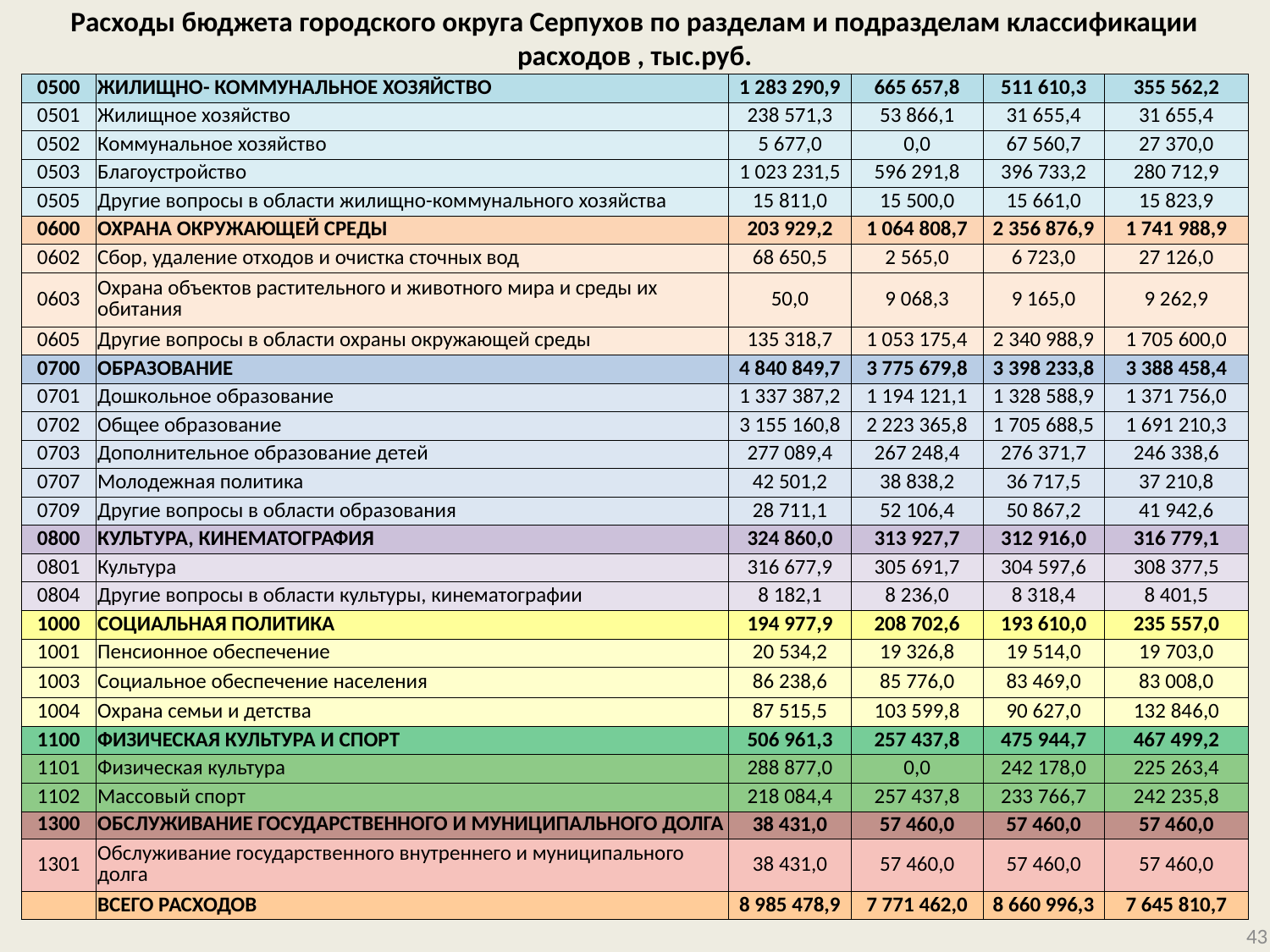

# Расходы бюджета городского округа Серпухов по разделам и подразделам классификации расходов , тыс.руб.
| 0500 | ЖИЛИЩНО- КОММУНАЛЬНОЕ ХОЗЯЙСТВО | 1 283 290,9 | 665 657,8 | 511 610,3 | 355 562,2 |
| --- | --- | --- | --- | --- | --- |
| 0501 | Жилищное хозяйство | 238 571,3 | 53 866,1 | 31 655,4 | 31 655,4 |
| 0502 | Коммунальное хозяйство | 5 677,0 | 0,0 | 67 560,7 | 27 370,0 |
| 0503 | Благоустройство | 1 023 231,5 | 596 291,8 | 396 733,2 | 280 712,9 |
| 0505 | Другие вопросы в области жилищно-коммунального хозяйства | 15 811,0 | 15 500,0 | 15 661,0 | 15 823,9 |
| 0600 | ОХРАНА ОКРУЖАЮЩЕЙ СРЕДЫ | 203 929,2 | 1 064 808,7 | 2 356 876,9 | 1 741 988,9 |
| 0602 | Сбор, удаление отходов и очистка сточных вод | 68 650,5 | 2 565,0 | 6 723,0 | 27 126,0 |
| 0603 | Охрана объектов растительного и животного мира и среды их обитания | 50,0 | 9 068,3 | 9 165,0 | 9 262,9 |
| 0605 | Другие вопросы в области охраны окружающей среды | 135 318,7 | 1 053 175,4 | 2 340 988,9 | 1 705 600,0 |
| 0700 | ОБРАЗОВАНИЕ | 4 840 849,7 | 3 775 679,8 | 3 398 233,8 | 3 388 458,4 |
| 0701 | Дошкольное образование | 1 337 387,2 | 1 194 121,1 | 1 328 588,9 | 1 371 756,0 |
| 0702 | Общее образование | 3 155 160,8 | 2 223 365,8 | 1 705 688,5 | 1 691 210,3 |
| 0703 | Дополнительное образование детей | 277 089,4 | 267 248,4 | 276 371,7 | 246 338,6 |
| 0707 | Молодежная политика | 42 501,2 | 38 838,2 | 36 717,5 | 37 210,8 |
| 0709 | Другие вопросы в области образования | 28 711,1 | 52 106,4 | 50 867,2 | 41 942,6 |
| 0800 | КУЛЬТУРА, КИНЕМАТОГРАФИЯ | 324 860,0 | 313 927,7 | 312 916,0 | 316 779,1 |
| 0801 | Культура | 316 677,9 | 305 691,7 | 304 597,6 | 308 377,5 |
| 0804 | Другие вопросы в области культуры, кинематографии | 8 182,1 | 8 236,0 | 8 318,4 | 8 401,5 |
| 1000 | СОЦИАЛЬНАЯ ПОЛИТИКА | 194 977,9 | 208 702,6 | 193 610,0 | 235 557,0 |
| 1001 | Пенсионное обеспечение | 20 534,2 | 19 326,8 | 19 514,0 | 19 703,0 |
| 1003 | Социальное обеспечение населения | 86 238,6 | 85 776,0 | 83 469,0 | 83 008,0 |
| 1004 | Охрана семьи и детства | 87 515,5 | 103 599,8 | 90 627,0 | 132 846,0 |
| 1100 | ФИЗИЧЕСКАЯ КУЛЬТУРА И СПОРТ | 506 961,3 | 257 437,8 | 475 944,7 | 467 499,2 |
| 1101 | Физическая культура | 288 877,0 | 0,0 | 242 178,0 | 225 263,4 |
| 1102 | Массовый спорт | 218 084,4 | 257 437,8 | 233 766,7 | 242 235,8 |
| 1300 | ОБСЛУЖИВАНИЕ ГОСУДАРСТВЕННОГО И МУНИЦИПАЛЬНОГО ДОЛГА | 38 431,0 | 57 460,0 | 57 460,0 | 57 460,0 |
| 1301 | Обслуживание государственного внутреннего и муниципального долга | 38 431,0 | 57 460,0 | 57 460,0 | 57 460,0 |
|  | ВСЕГО РАСХОДОВ | 8 985 478,9 | 7 771 462,0 | 8 660 996,3 | 7 645 810,7 |
43